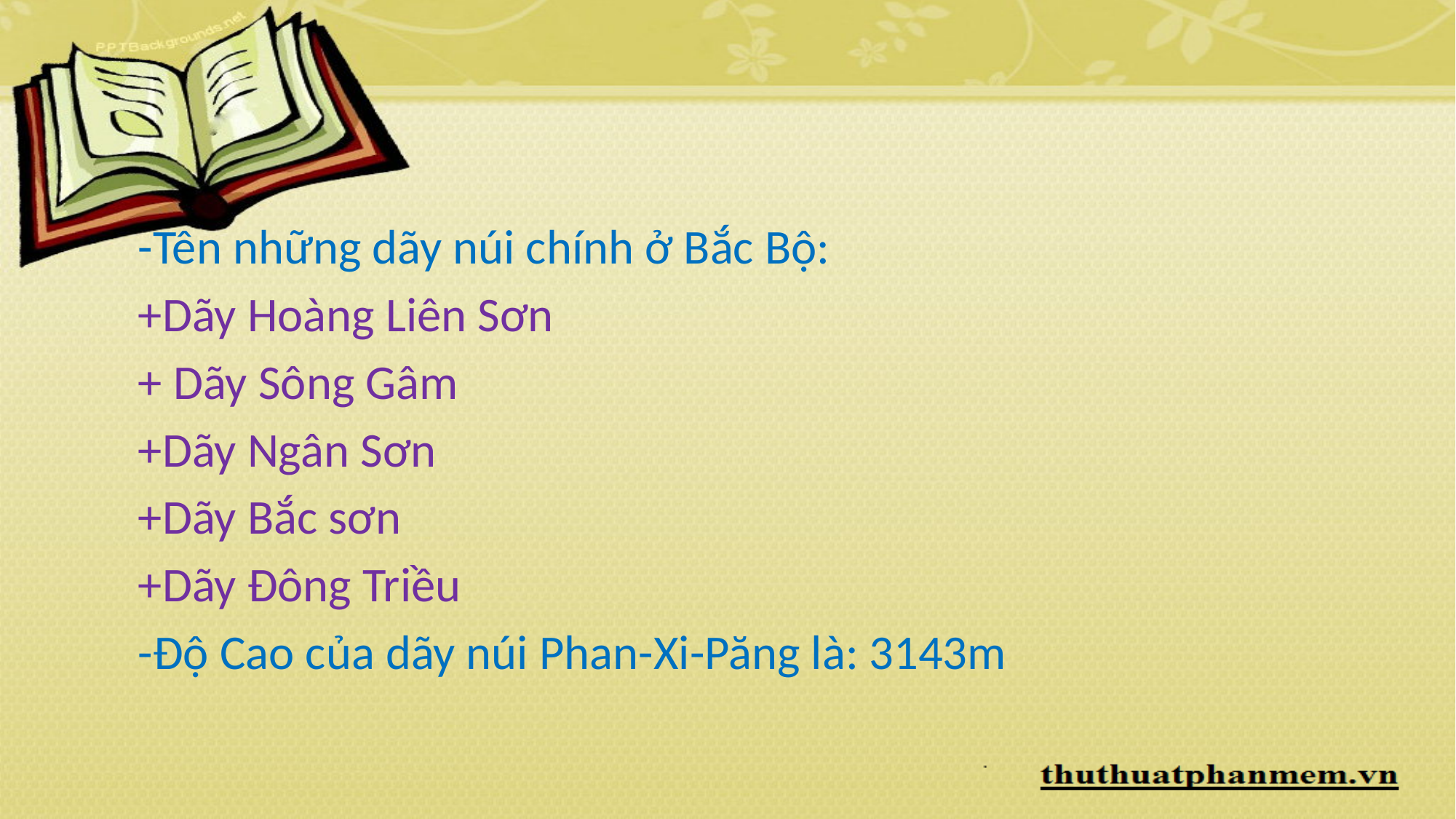

-Tên những dãy núi chính ở Bắc Bộ:
+Dãy Hoàng Liên Sơn
+ Dãy Sông Gâm
+Dãy Ngân Sơn
+Dãy Bắc sơn
+Dãy Đông Triều
-Độ Cao của dãy núi Phan-Xi-Păng là: 3143m